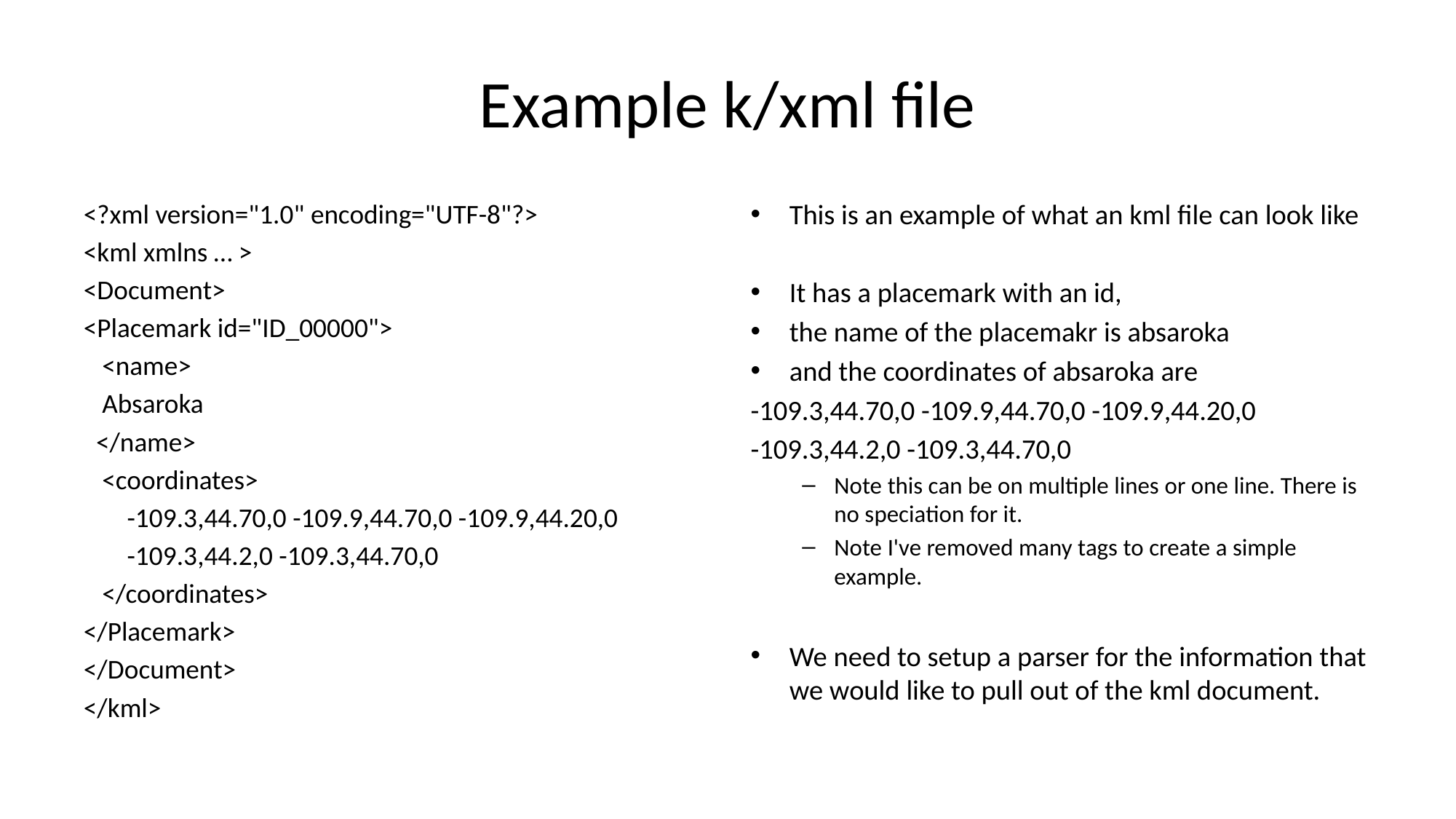

# Example k/xml file
<?xml version="1.0" encoding="UTF-8"?>
<kml xmlns … >
<Document>
<Placemark id="ID_00000">
   <name>
   Absaroka
  </name>
   <coordinates>
       -109.3,44.70,0 -109.9,44.70,0 -109.9,44.20,0
       -109.3,44.2,0 -109.3,44.70,0
   </coordinates>
</Placemark>
</Document>
</kml>
This is an example of what an kml file can look like

It has a placemark with an id,
the name of the placemakr is absaroka
and the coordinates of absaroka are
-109.3,44.70,0 -109.9,44.70,0 -109.9,44.20,0
-109.3,44.2,0 -109.3,44.70,0
Note this can be on multiple lines or one line. There is no speciation for it.
Note I've removed many tags to create a simple example.

We need to setup a parser for the information that we would like to pull out of the kml document.